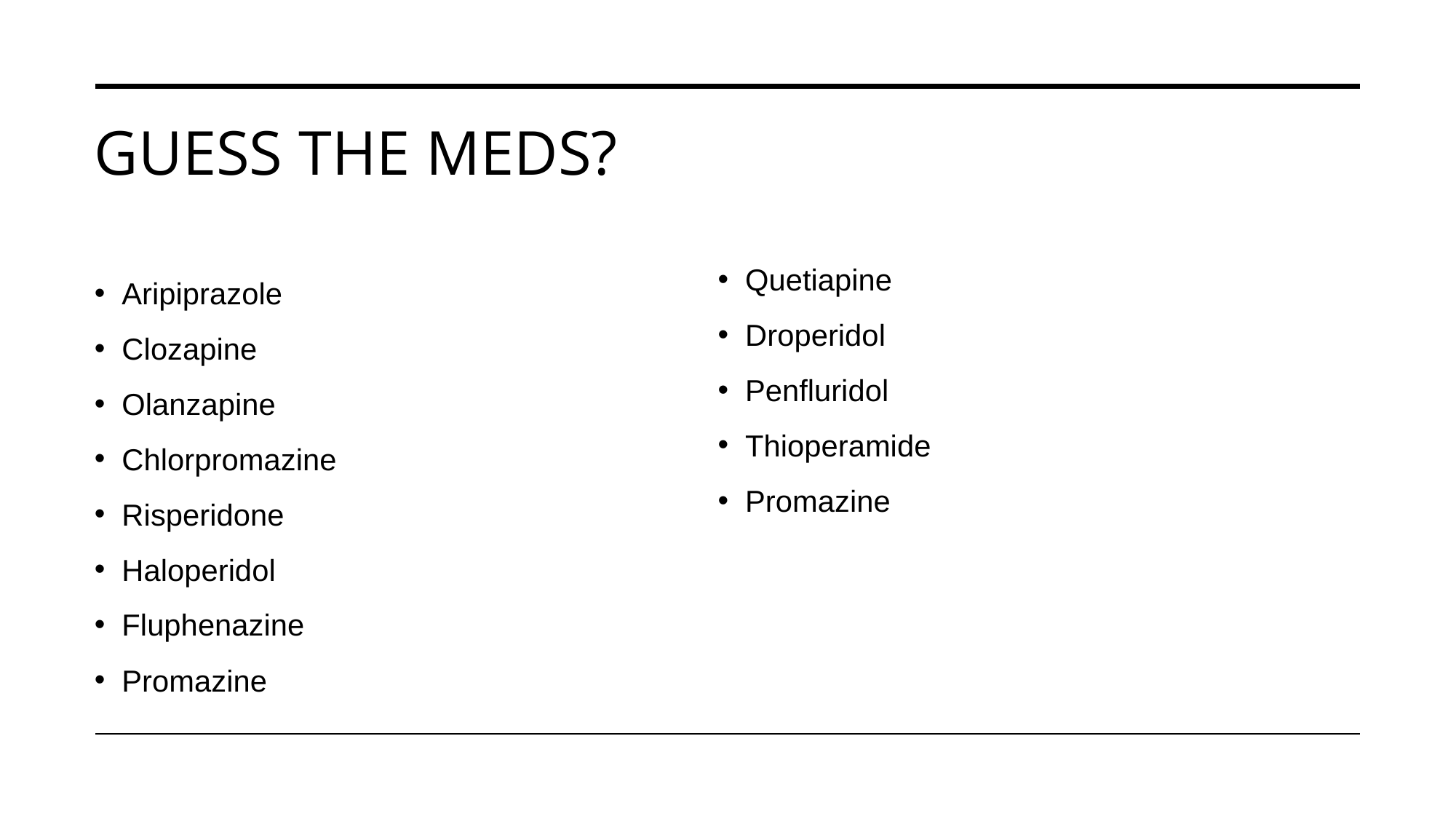

# GUESS THE MEDS?
Quetiapine
Droperidol
Penfluridol
Thioperamide
Promazine

Aripiprazole
Clozapine
Olanzapine
Chlorpromazine
Risperidone
Haloperidol
Fluphenazine
Promazine